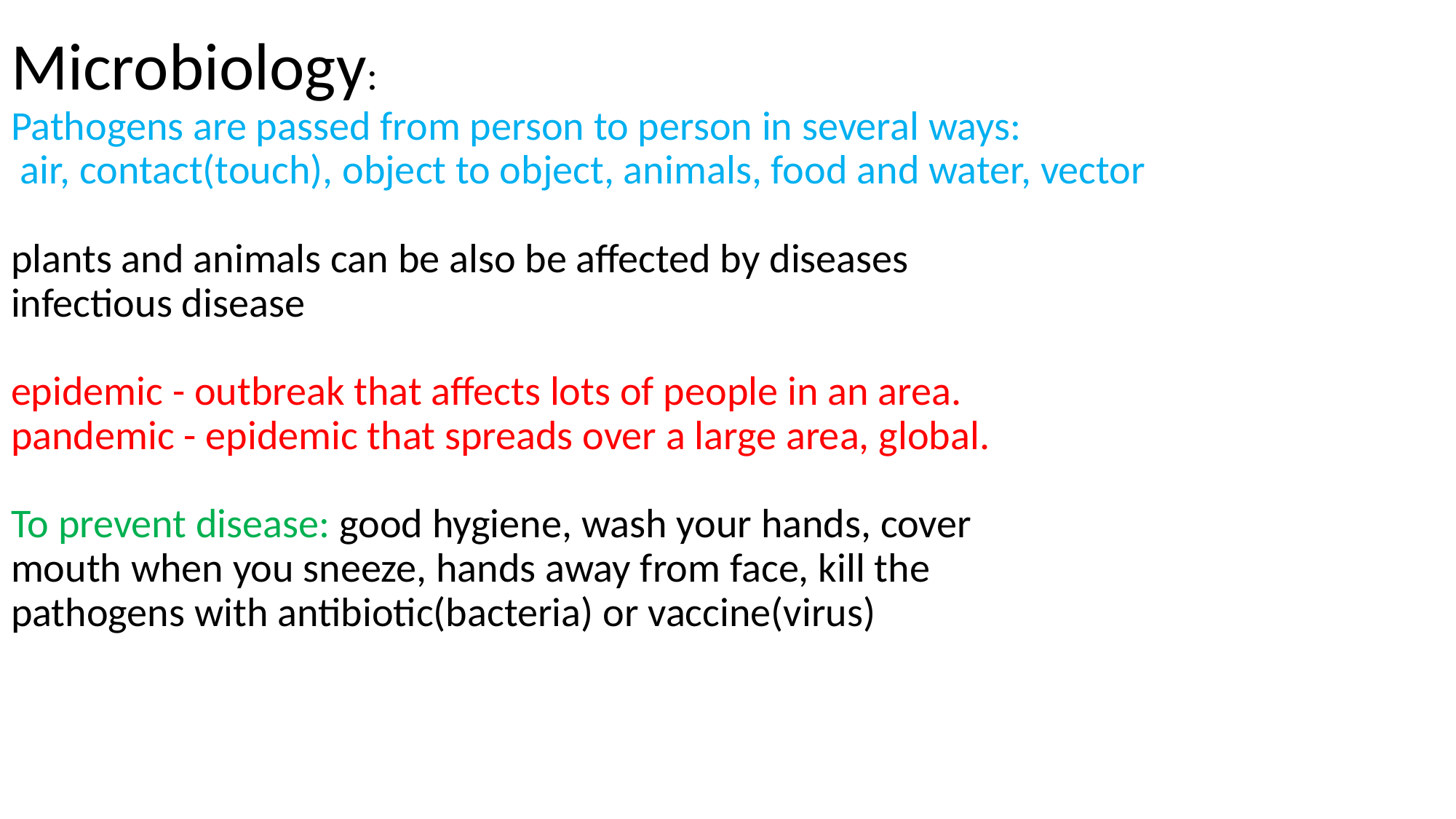

# Microbiology: Pathogens are passed from person to person in several ways:  air, contact(touch), object to object, animals, food and water, vector plants and animals can be also be affected by diseases infectious disease epidemic - outbreak that affects lots of people in an area. pandemic - epidemic that spreads over a large area, global. To prevent disease: good hygiene, wash your hands, cover mouth when you sneeze, hands away from face, kill the pathogens with antibiotic(bacteria) or vaccine(virus)